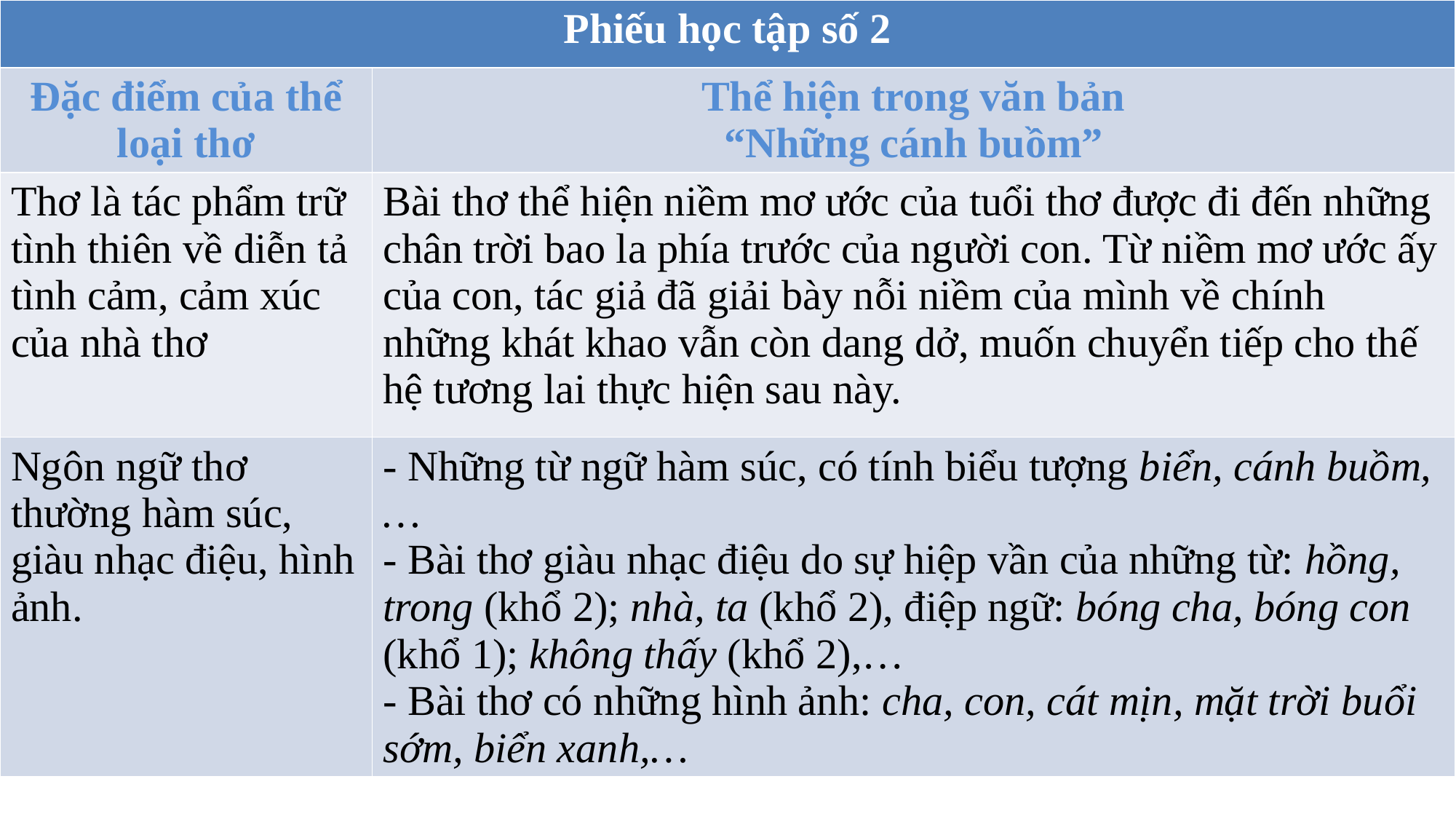

| Phiếu học tập số 2 |  |
| --- | --- |
| Đặc điểm của thể loại thơ | Thể hiện trong văn bản “Những cánh buồm” |
| Thơ là tác phẩm trữ tình thiên về diễn tả tình cảm, cảm xúc của nhà thơ | Bài thơ thể hiện niềm mơ ước của tuổi thơ được đi đến những chân trời bao la phía trước của người con. Từ niềm mơ ước ấy của con, tác giả đã giải bày nỗi niềm của mình về chính những khát khao vẫn còn dang dở, muốn chuyển tiếp cho thế hệ tương lai thực hiện sau này. |
| Ngôn ngữ thơ thường hàm súc, giàu nhạc điệu, hình ảnh. | - Những từ ngữ hàm súc, có tính biểu tượng biển, cánh buồm,… - Bài thơ giàu nhạc điệu do sự hiệp vần của những từ: hồng, trong (khổ 2); nhà, ta (khổ 2), điệp ngữ: bóng cha, bóng con (khổ 1); không thấy (khổ 2),… - Bài thơ có những hình ảnh: cha, con, cát mịn, mặt trời buổi sớm, biển xanh,… |